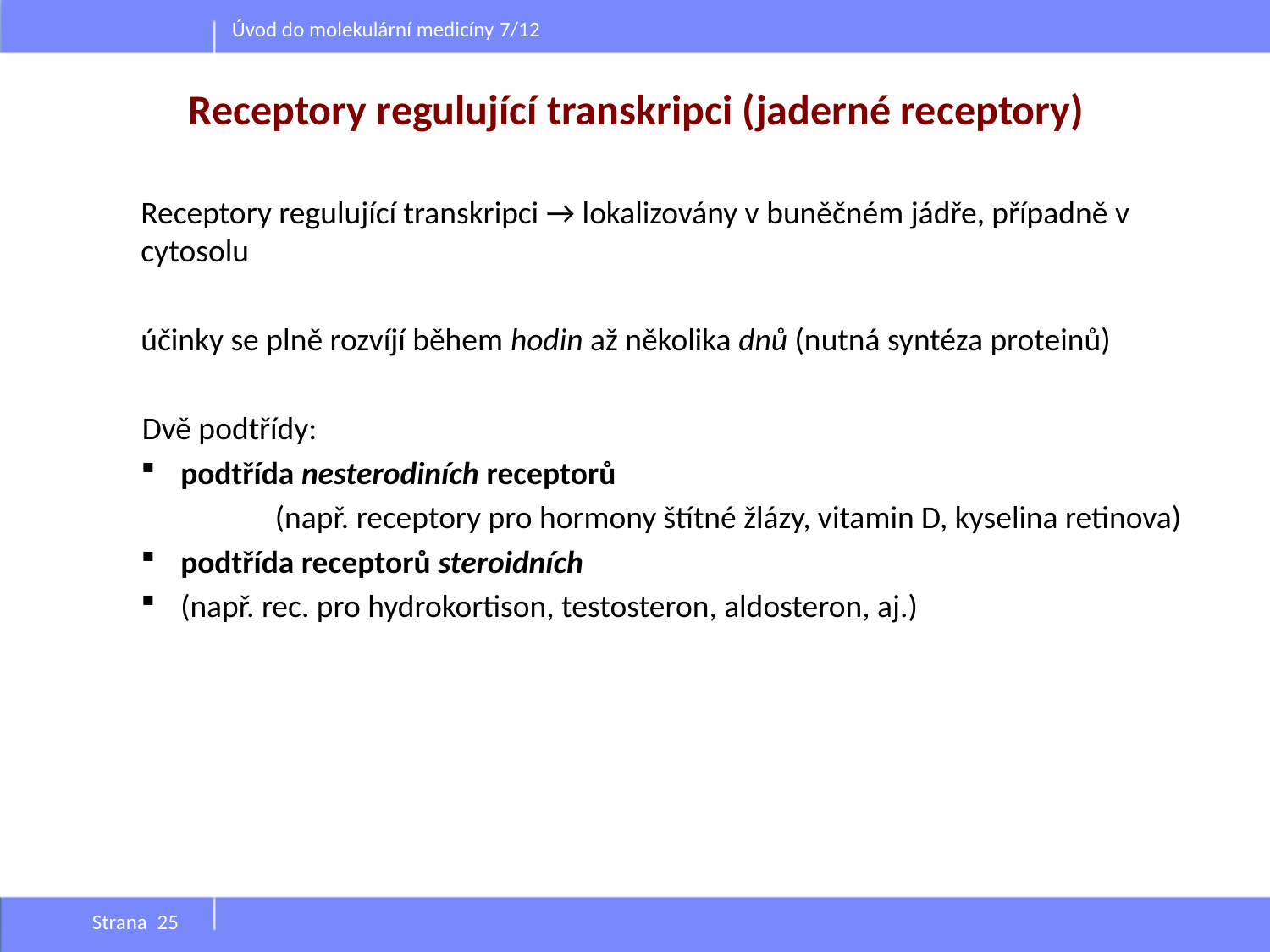

Úvod do molekulární medicíny 7/12
Receptory regulující transkripci (jaderné receptory)
Receptory regulující transkripci → lokalizovány v buněčném jádře, případně v cytosolu

účinky se plně rozvíjí během hodin až několika dnů (nutná syntéza proteinů)

         Dvě podtřídy:
podtřída nesterodiních receptorů
	 (např. receptory pro hormony štítné žlázy, vitamin D, kyselina retinova)
podtřída receptorů steroidních
(např. rec. pro hydrokortison, testosteron, aldosteron, aj.)

Strana  25